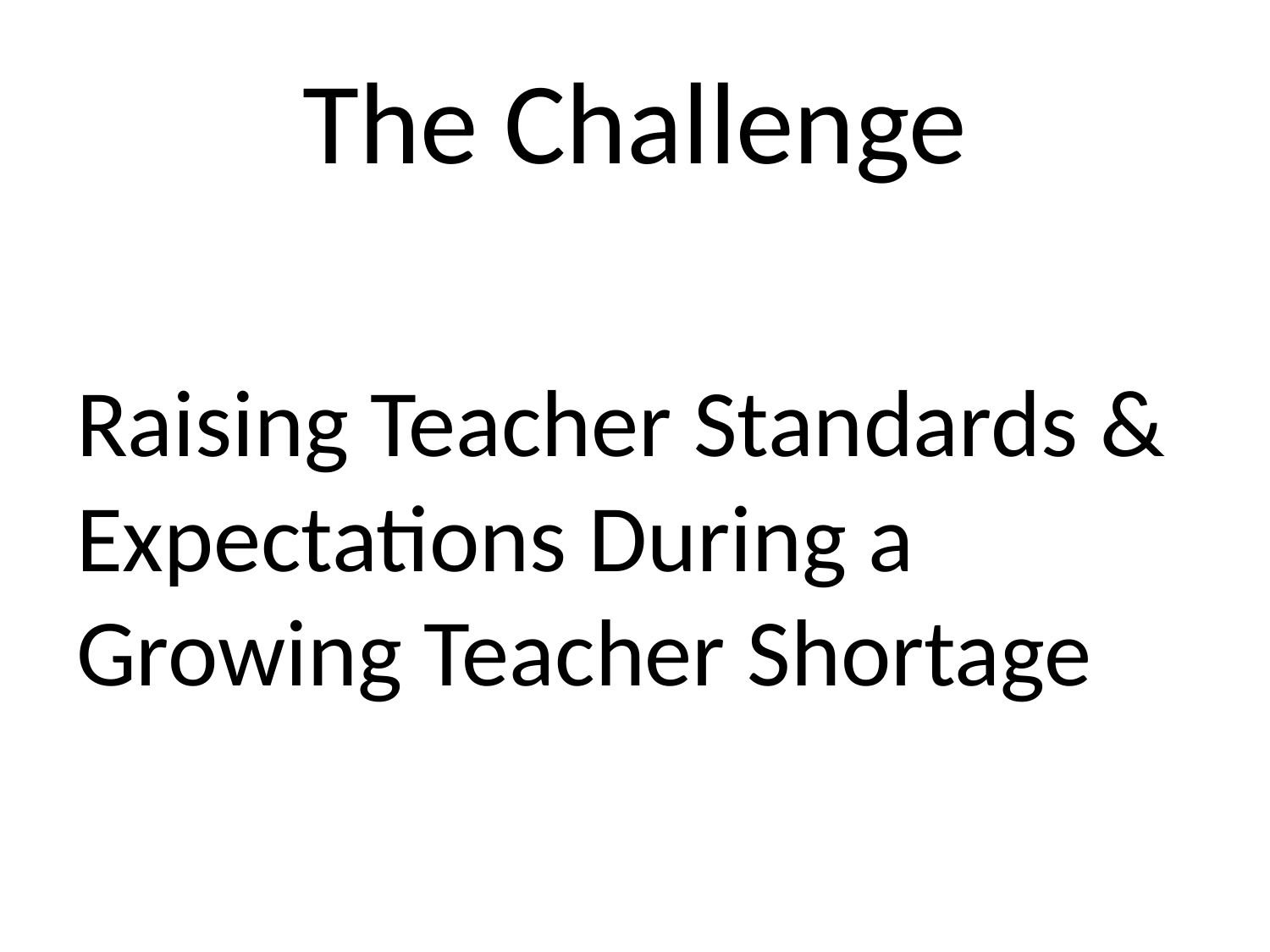

# The Challenge

Raising Teacher Standards & Expectations During a Growing Teacher Shortage